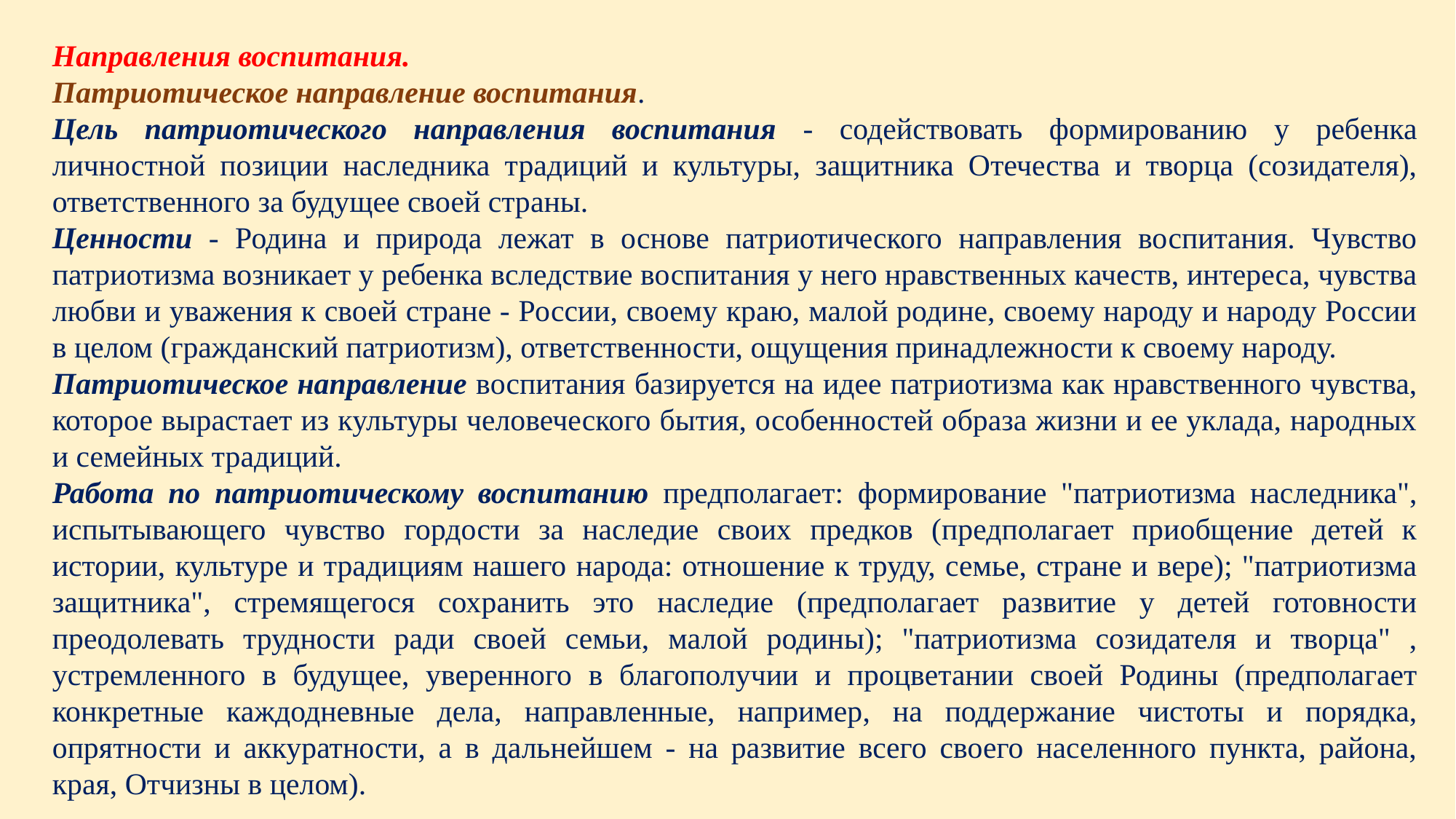

Направления воспитания.
Патриотическое направление воспитания.
Цель патриотического направления воспитания - содействовать формированию у ребенка личностной позиции наследника традиций и культуры, защитника Отечества и творца (созидателя), ответственного за будущее своей страны.
Ценности - Родина и природа лежат в основе патриотического направления воспитания. Чувство патриотизма возникает у ребенка вследствие воспитания у него нравственных качеств, интереса, чувства любви и уважения к своей стране - России, своему краю, малой родине, своему народу и народу России в целом (гражданский патриотизм), ответственности, ощущения принадлежности к своему народу.
Патриотическое направление воспитания базируется на идее патриотизма как нравственного чувства, которое вырастает из культуры человеческого бытия, особенностей образа жизни и ее уклада, народных и семейных традиций.
Работа по патриотическому воспитанию предполагает: формирование "патриотизма наследника", испытывающего чувство гордости за наследие своих предков (предполагает приобщение детей к истории, культуре и традициям нашего народа: отношение к труду, семье, стране и вере); "патриотизма защитника", стремящегося сохранить это наследие (предполагает развитие у детей готовности преодолевать трудности ради своей семьи, малой родины); "патриотизма созидателя и творца" , устремленного в будущее, уверенного в благополучии и процветании своей Родины (предполагает конкретные каждодневные дела, направленные, например, на поддержание чистоты и порядка, опрятности и аккуратности, а в дальнейшем - на развитие всего своего населенного пункта, района, края, Отчизны в целом).